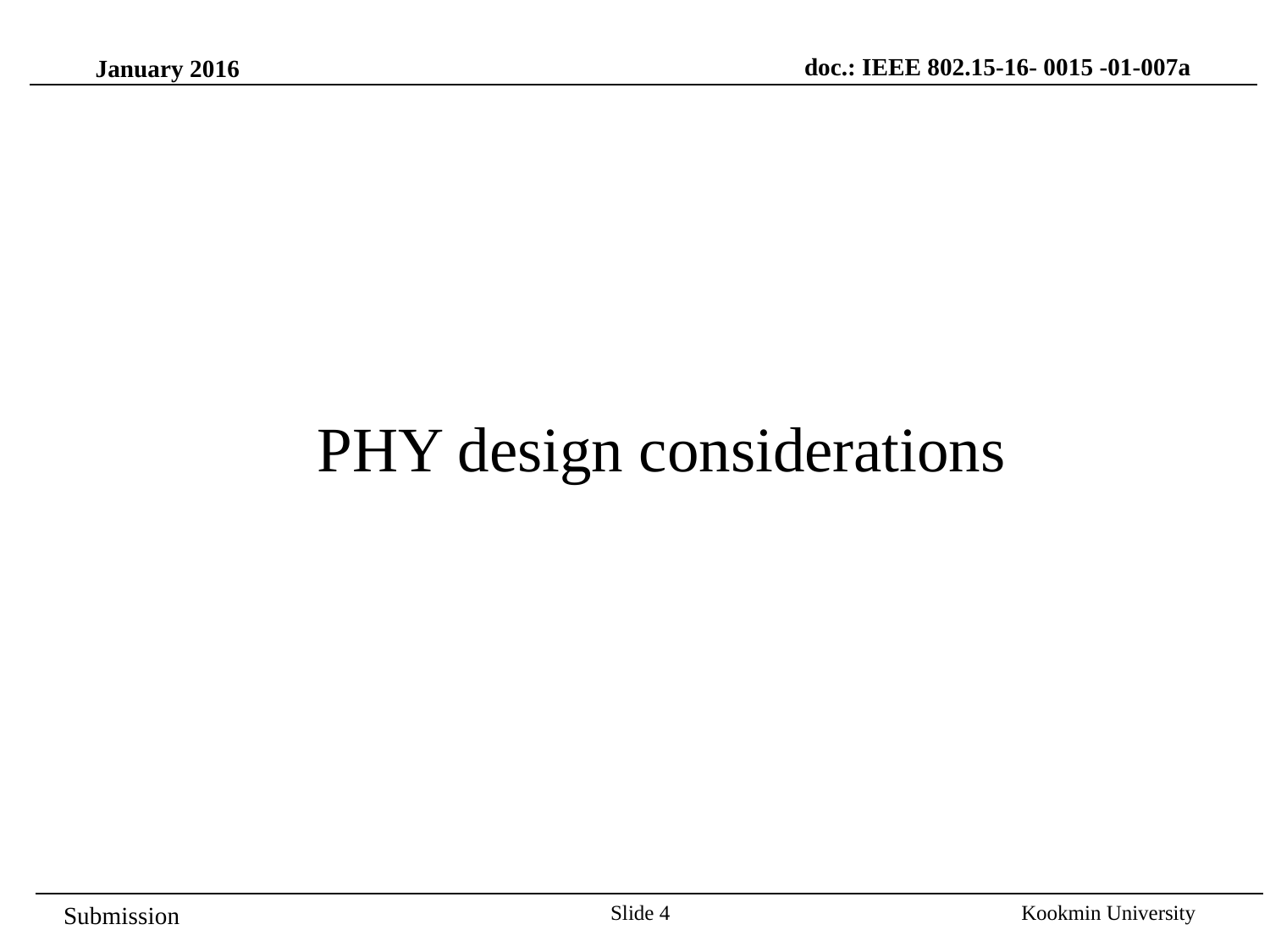

doc.: IEEE 802.15-16- 0015 -01-007a
January 2016
PHY design considerations
Slide 4
Kookmin University
Submission